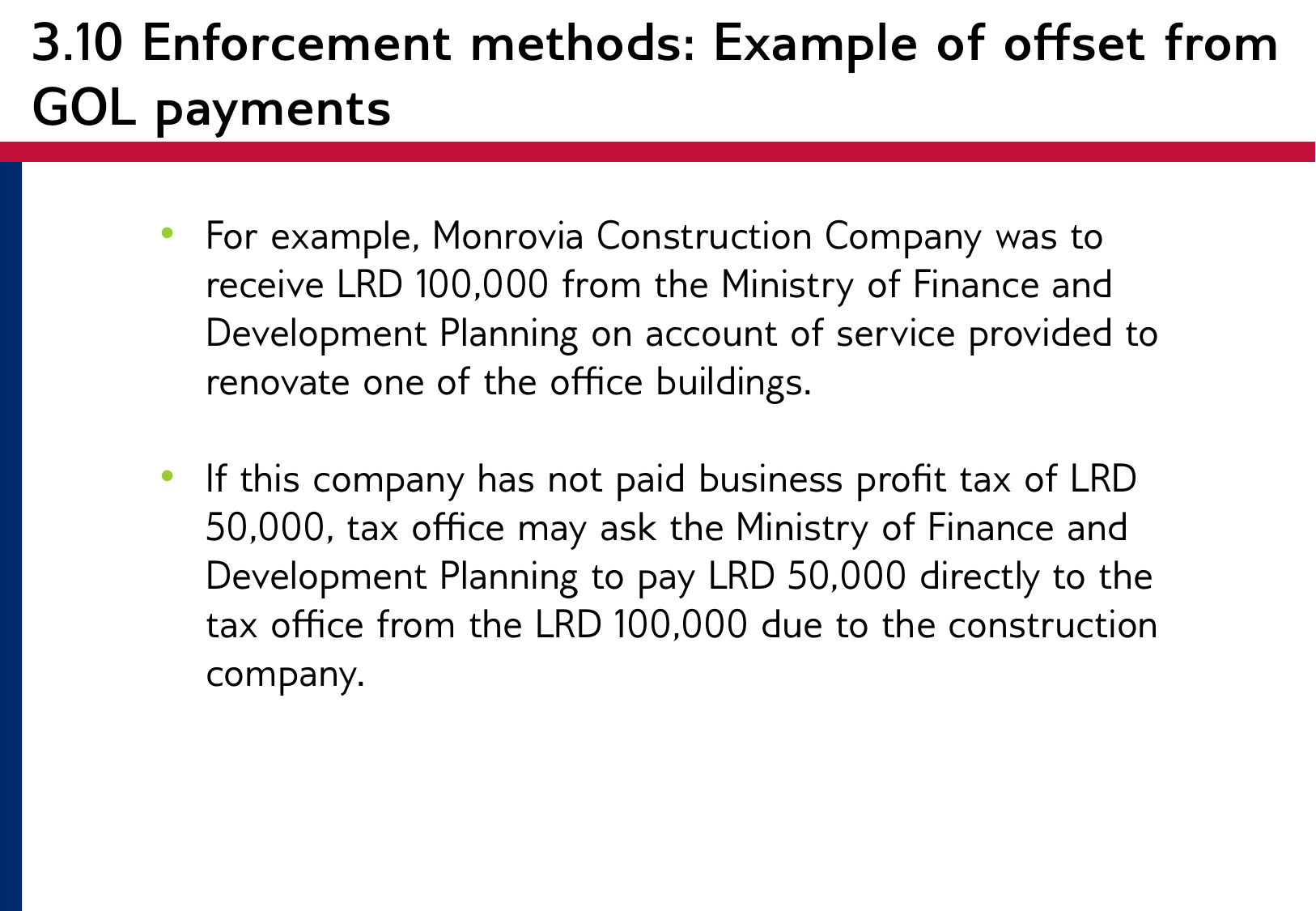

# 3.10 Enforcement methods: Example of offset from GOL payments
For example, Monrovia Construction Company was to receive LRD 100,000 from the Ministry of Finance and Development Planning on account of service provided to renovate one of the office buildings.

If this company has not paid business profit tax of LRD 50,000, tax office may ask the Ministry of Finance and Development Planning to pay LRD 50,000 directly to the tax office from the LRD 100,000 due to the construction company.